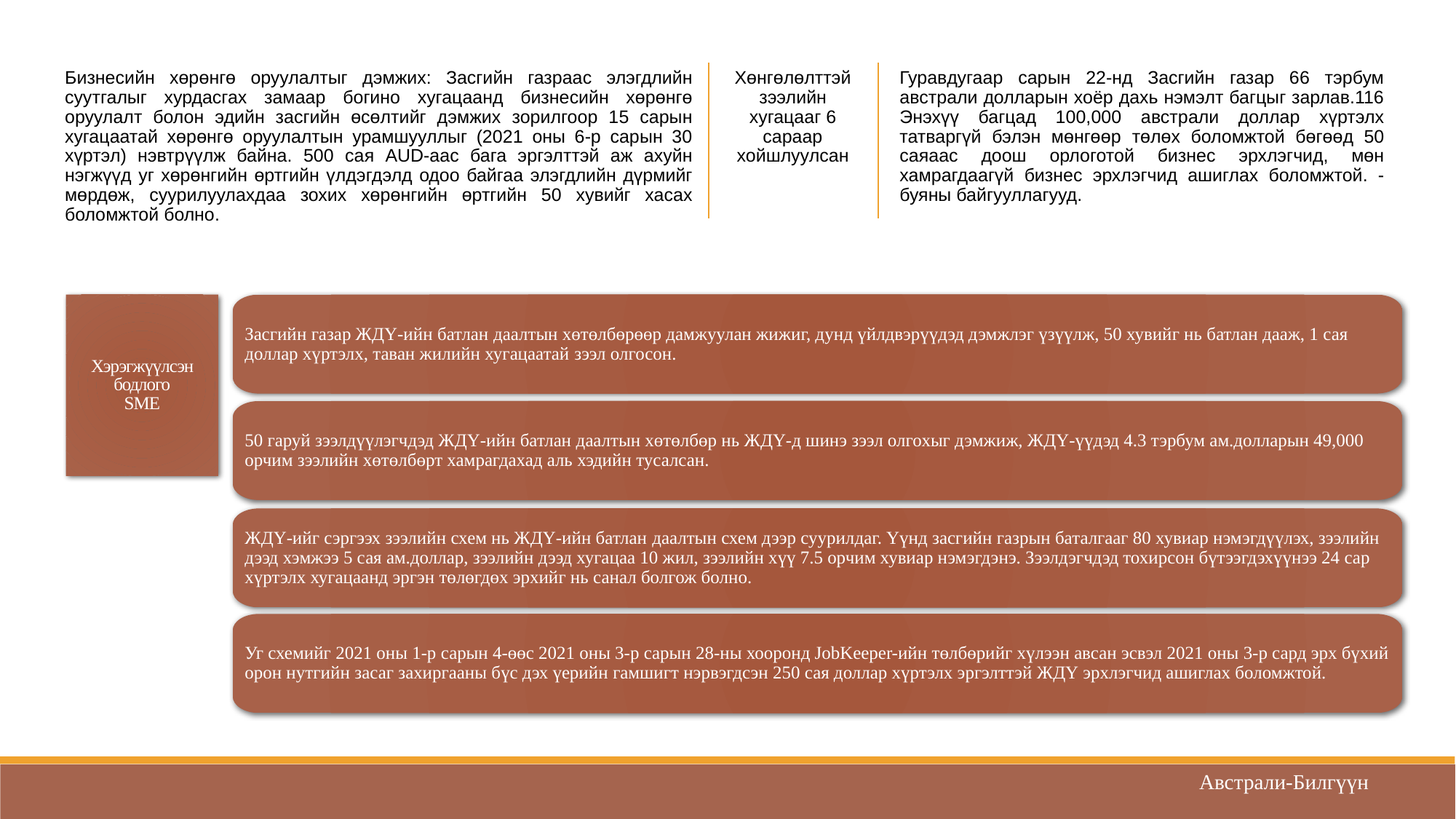

Бизнесийн хөрөнгө оруулалтыг дэмжих: Засгийн газраас элэгдлийн суутгалыг хурдасгах замаар богино хугацаанд бизнесийн хөрөнгө оруулалт болон эдийн засгийн өсөлтийг дэмжих зорилгоор 15 сарын хугацаатай хөрөнгө оруулалтын урамшууллыг (2021 оны 6-р сарын 30 хүртэл) нэвтрүүлж байна. 500 сая AUD-аас бага эргэлттэй аж ахуйн нэгжүүд уг хөрөнгийн өртгийн үлдэгдэлд одоо байгаа элэгдлийн дүрмийг мөрдөж, суурилуулахдаа зохих хөрөнгийн өртгийн 50 хувийг хасах боломжтой болно.
Хөнгөлөлттэй зээлийн хугацааг 6 сараар хойшлуулсан
Гуравдугаар сарын 22-нд Засгийн газар 66 тэрбум австрали долларын хоёр дахь нэмэлт багцыг зарлав.116 Энэхүү багцад 100,000 австрали доллар хүртэлх татваргүй бэлэн мөнгөөр ​​төлөх боломжтой бөгөөд 50 саяаас доош орлоготой бизнес эрхлэгчид, мөн хамрагдаагүй бизнес эрхлэгчид ашиглах боломжтой. - буяны байгууллагууд.
Хэрэгжүүлсэн бодлого
SME
Засгийн газар ЖДҮ-ийн батлан ​​даалтын хөтөлбөрөөр дамжуулан жижиг, дунд үйлдвэрүүдэд дэмжлэг үзүүлж, 50 хувийг нь батлан дааж, 1 сая доллар хүртэлх, таван жилийн хугацаатай зээл олгосон.
50 гаруй зээлдүүлэгчдэд ЖДҮ-ийн батлан ​​даалтын хөтөлбөр нь ЖДҮ-д шинэ зээл олгохыг дэмжиж, ЖДҮ-үүдэд 4.3 тэрбум ам.долларын 49,000 орчим зээлийн хөтөлбөрт хамрагдахад аль хэдийн тусалсан.
ЖДҮ-ийг сэргээх зээлийн схем нь ЖДҮ-ийн батлан ​​даалтын схем дээр суурилдаг. Үүнд засгийн газрын баталгааг 80 хувиар нэмэгдүүлэх, зээлийн дээд хэмжээ 5 сая ам.доллар, зээлийн дээд хугацаа 10 жил, зээлийн хүү 7.5 орчим хувиар нэмэгдэнэ. Зээлдэгчдэд тохирсон бүтээгдэхүүнээ 24 сар хүртэлх хугацаанд эргэн төлөгдөх эрхийг нь санал болгож болно.
Уг схемийг 2021 оны 1-р сарын 4-өөс 2021 оны 3-р сарын 28-ны хооронд JobKeeper-ийн төлбөрийг хүлээн авсан эсвэл 2021 оны 3-р сард эрх бүхий орон нутгийн засаг захиргааны бүс дэх үерийн гамшигт нэрвэгдсэн 250 сая доллар хүртэлх эргэлттэй ЖДҮ эрхлэгчид ашиглах боломжтой.
Австрали-Билгүүн